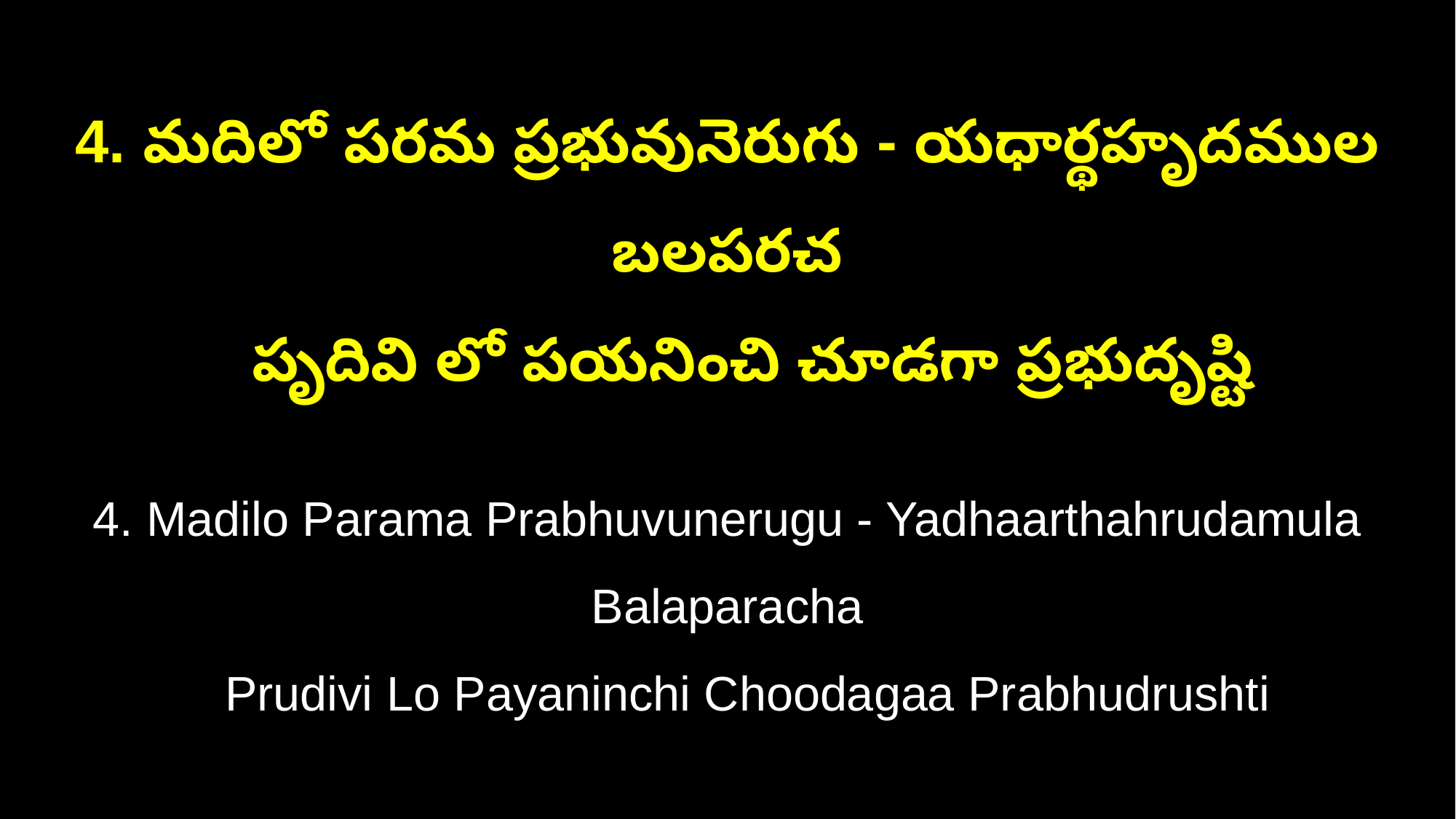

4. మదిలో పరమ ప్రభువునెరుగు - యధార్థహృదముల బలపరచ
   పృదివి లో పయనించి చూడగా ప్రభుదృష్టి
4. Madilo Parama Prabhuvunerugu - Yadhaarthahrudamula Balaparacha
   Prudivi Lo Payaninchi Choodagaa Prabhudrushti